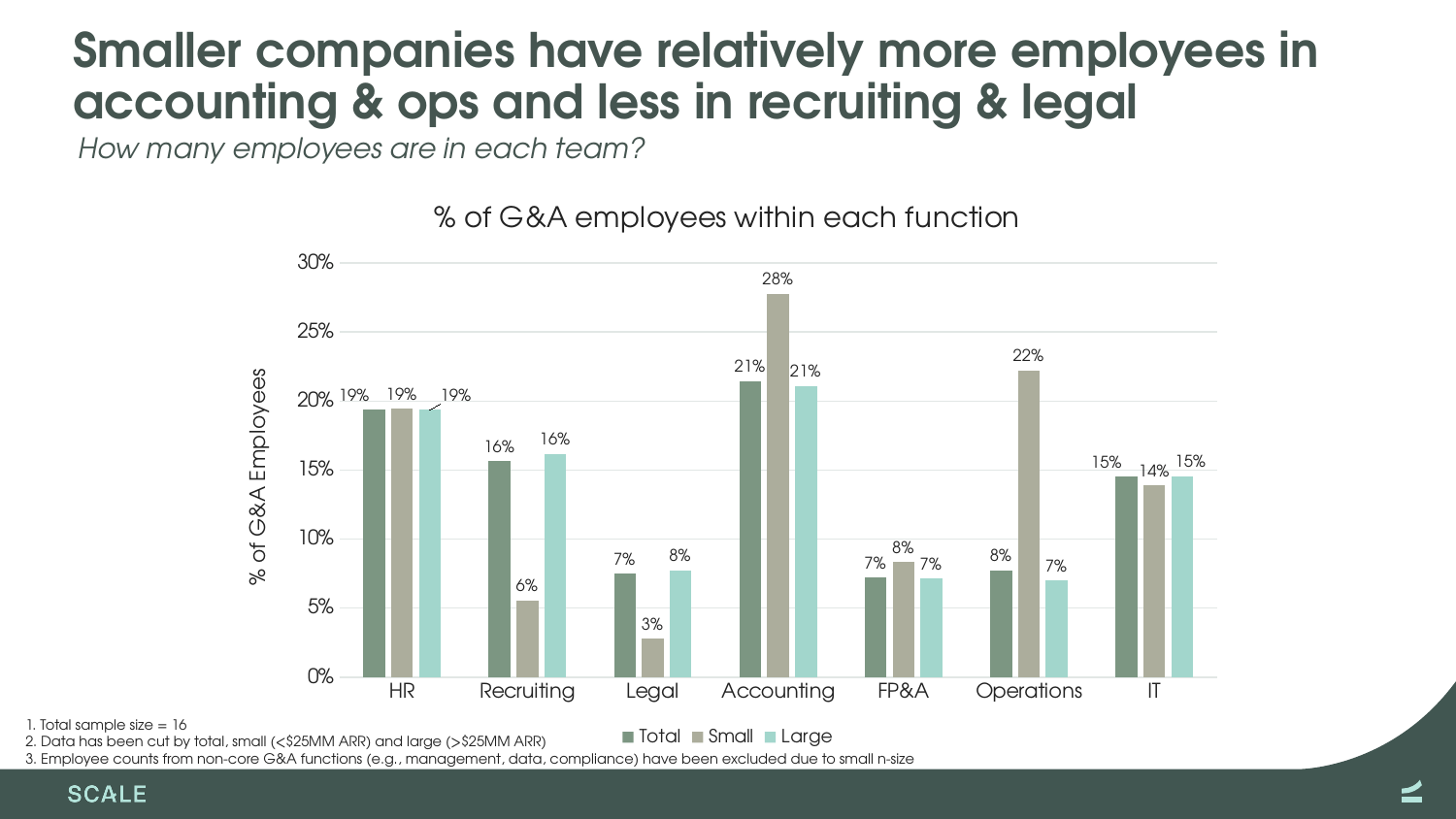

# Smaller companies have relatively more employees in accounting & ops and less in recruiting & legal
How many employees are in each team?

### Chart: % of G&A employees within each function

| Category | Total | Small | Large |
|---|---|---|---|
| HR | 0.19363762102351315 | 0.19444444444444445 | 0.19359534206695778 |
| Recruiting | 0.15629322268326418 | 0.05555555555555555 | 0.1615720524017467 |
| Legal | 0.07468879668049792 | 0.027777777777777776 | 0.07714701601164484 |
| Accounting | 0.2143845089903181 | 0.2777777777777778 | 0.21106259097525473 |
| FP&A | 0.07192254495159059 | 0.08333333333333333 | 0.07132459970887918 |
| Operations | 0.07745504840940526 | 0.2222222222222222 | 0.06986899563318777 |
| IT | 0.14522821576763487 | 0.1388888888888889 | 0.14556040756914118 |
1. Total sample size = 16
2. Data has been cut by total, small (<$25MM ARR) and large (>$25MM ARR)
3. Employee counts from non-core G&A functions (e.g., management, data, compliance) have been excluded due to small n-size